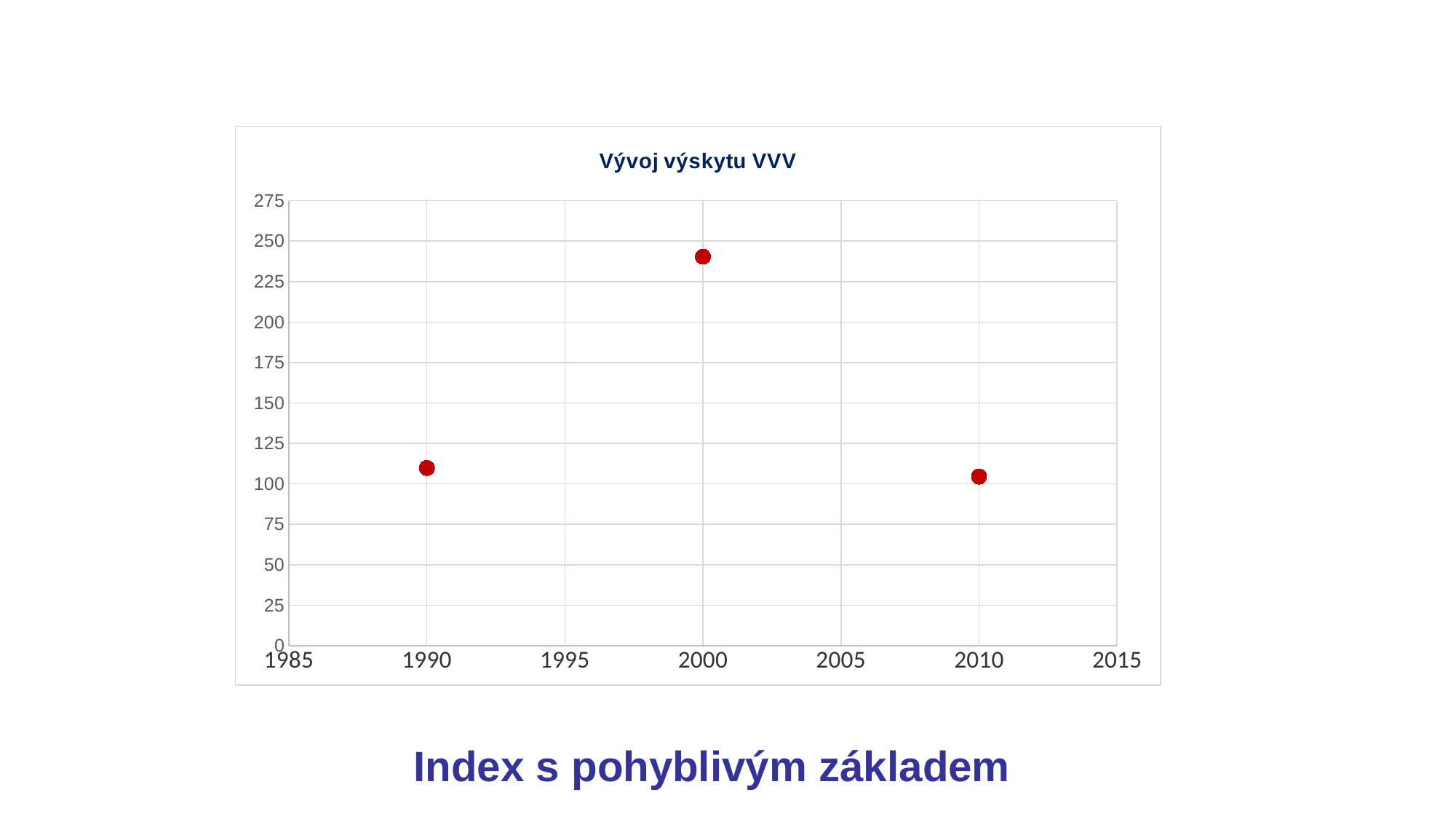

### Chart: Vývoj výskytu VVV

| Category |  |  |  |
|---|---|---|---|
Index s pohyblivým základem